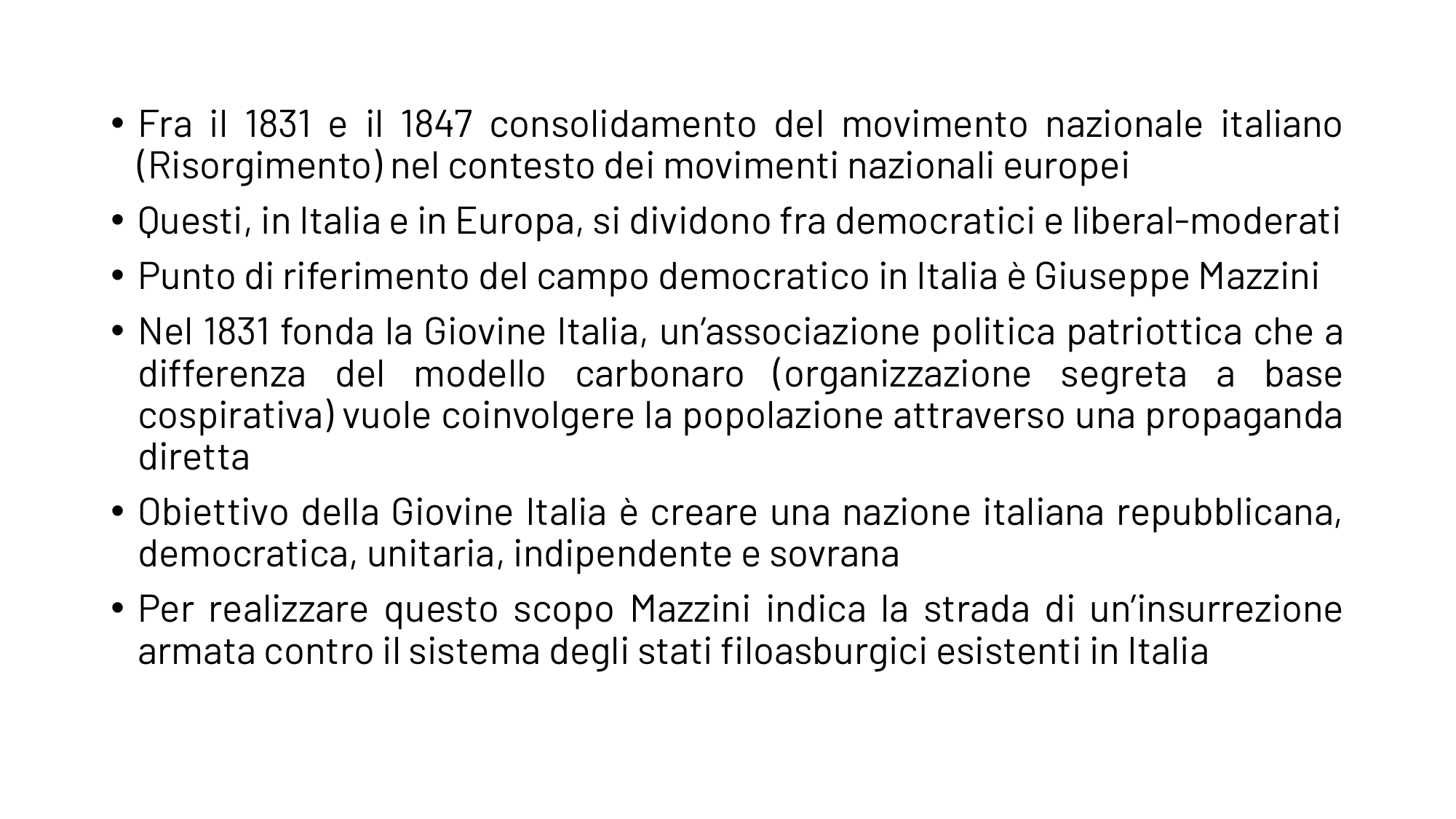

Fra il 1831 e il 1847 consolidamento del movimento nazionale italiano (Risorgimento) nel contesto dei movimenti nazionali europei
Questi, in Italia e in Europa, si dividono fra democratici e liberal-moderati
Punto di riferimento del campo democratico in Italia è Giuseppe Mazzini
Nel 1831 fonda la Giovine Italia, un’associazione politica patriottica che a differenza del modello carbonaro (organizzazione segreta a base cospirativa) vuole coinvolgere la popolazione attraverso una propaganda diretta
Obiettivo della Giovine Italia è creare una nazione italiana repubblicana, democratica, unitaria, indipendente e sovrana
Per realizzare questo scopo Mazzini indica la strada di un’insurrezione armata contro il sistema degli stati filoasburgici esistenti in Italia